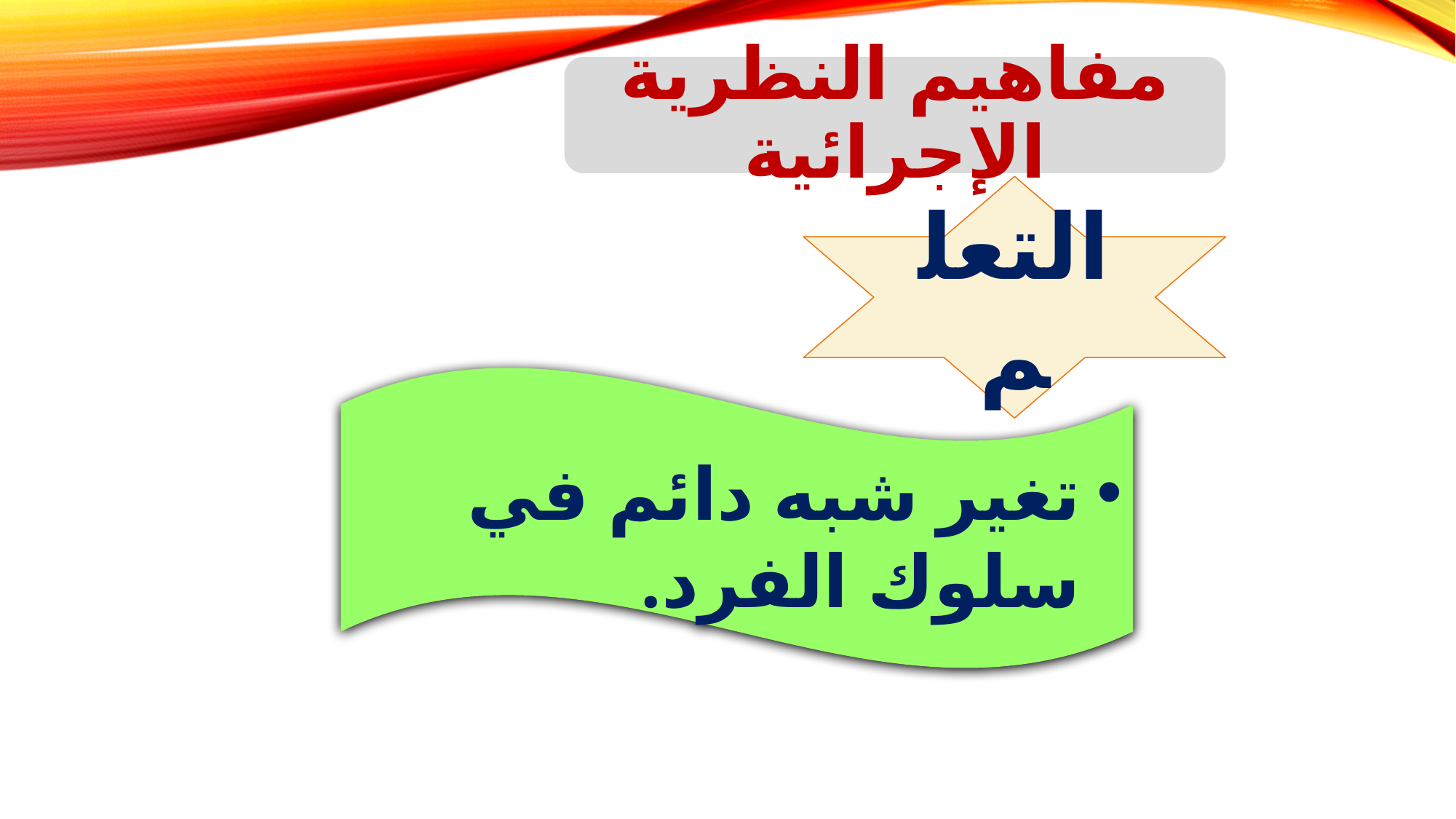

مفاهيم النظرية الإجرائية
التعلم
تغير شبه دائم في سلوك الفرد.